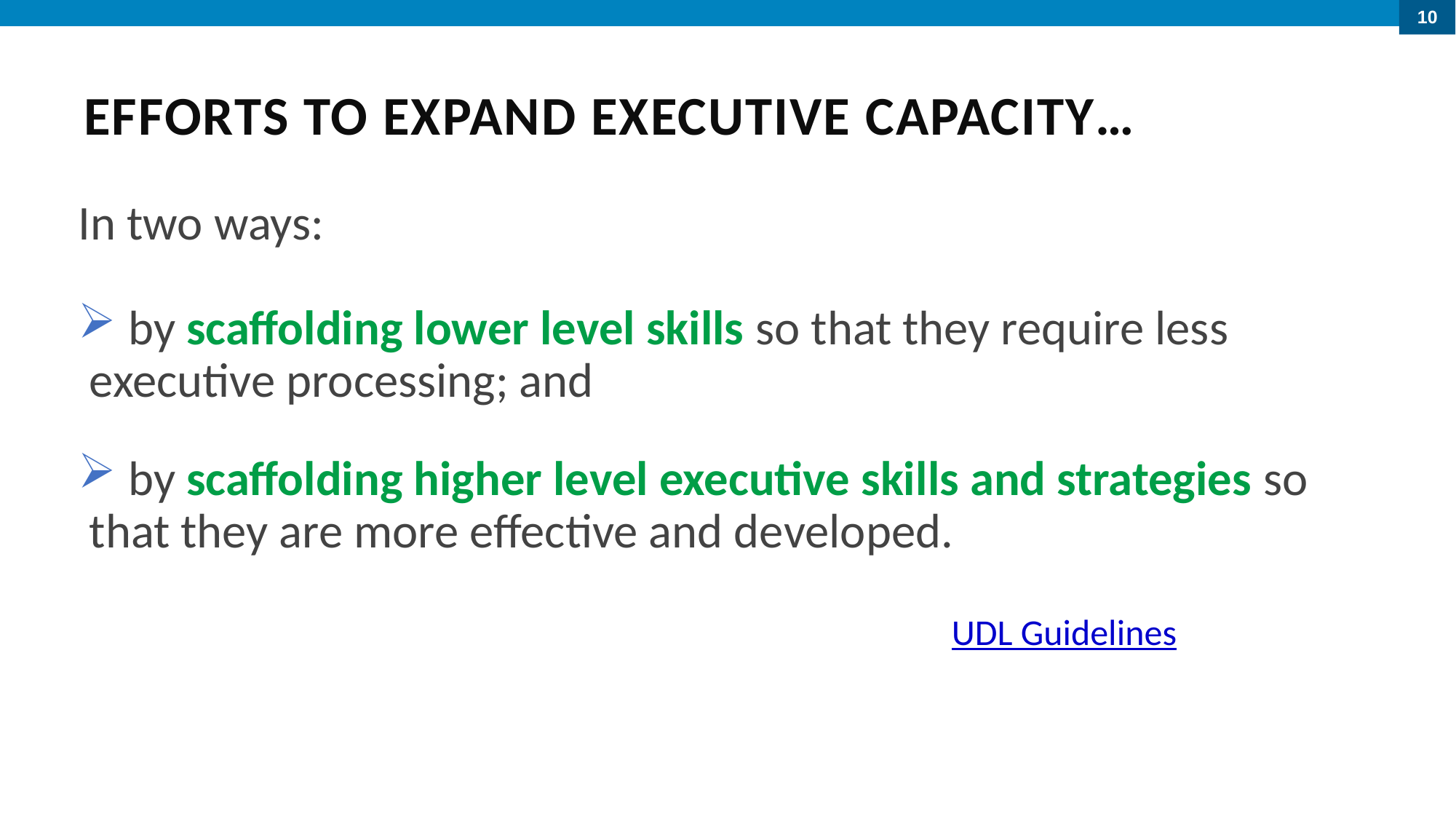

10
# EFFORTS TO EXPAND EXECUTIVE CAPACITY…
In two ways:

 by scaffolding lower level skills so that they require less executive processing; and
 by scaffolding higher level executive skills and strategies so that they are more effective and developed.
								UDL Guidelines